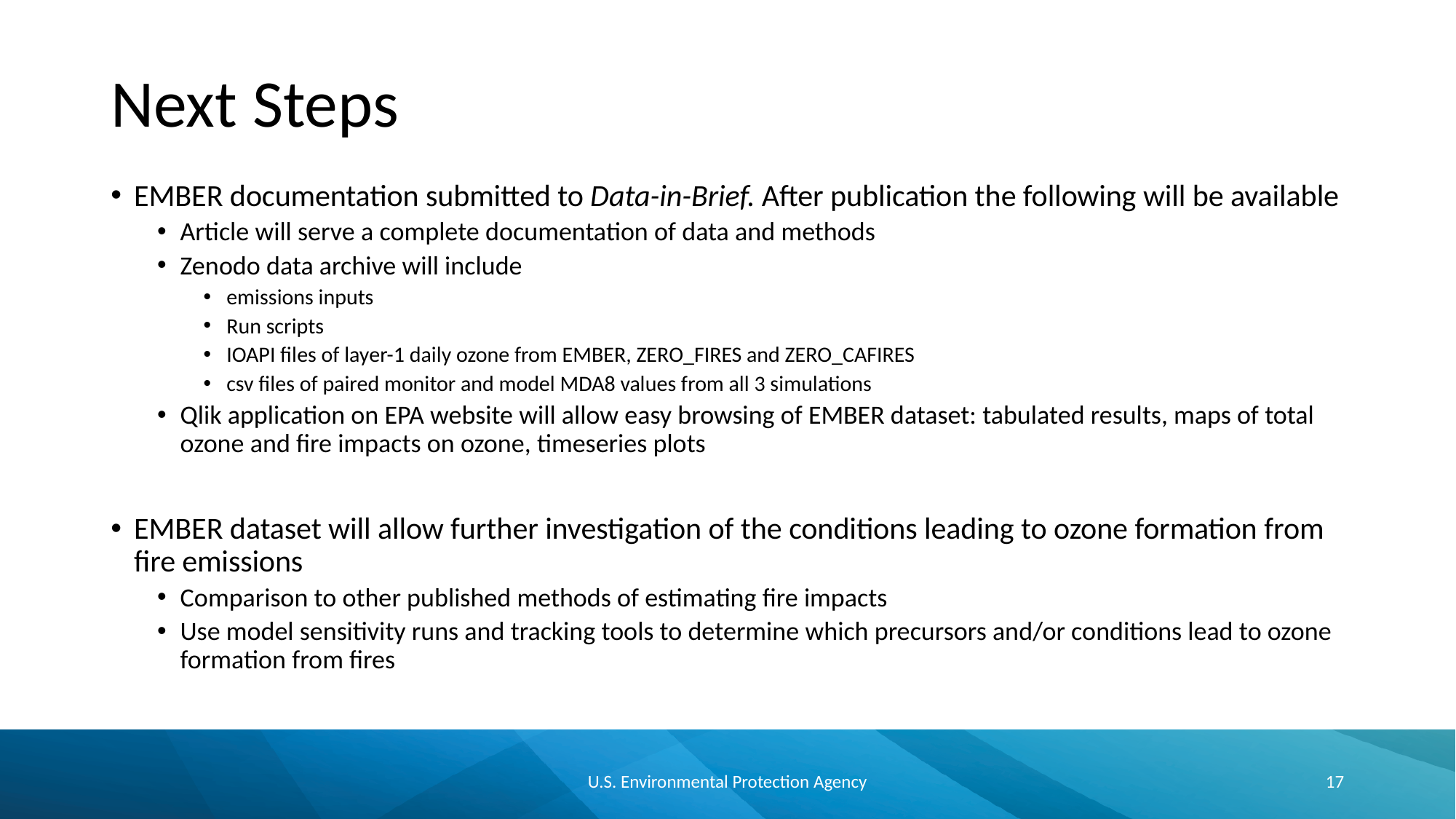

# Next Steps
EMBER documentation submitted to Data-in-Brief. After publication the following will be available
Article will serve a complete documentation of data and methods
Zenodo data archive will include
emissions inputs
Run scripts
IOAPI files of layer-1 daily ozone from EMBER, ZERO_FIRES and ZERO_CAFIRES
csv files of paired monitor and model MDA8 values from all 3 simulations
Qlik application on EPA website will allow easy browsing of EMBER dataset: tabulated results, maps of total ozone and fire impacts on ozone, timeseries plots

EMBER dataset will allow further investigation of the conditions leading to ozone formation from fire emissions
Comparison to other published methods of estimating fire impacts
Use model sensitivity runs and tracking tools to determine which precursors and/or conditions lead to ozone formation from fires
U.S. Environmental Protection Agency
17